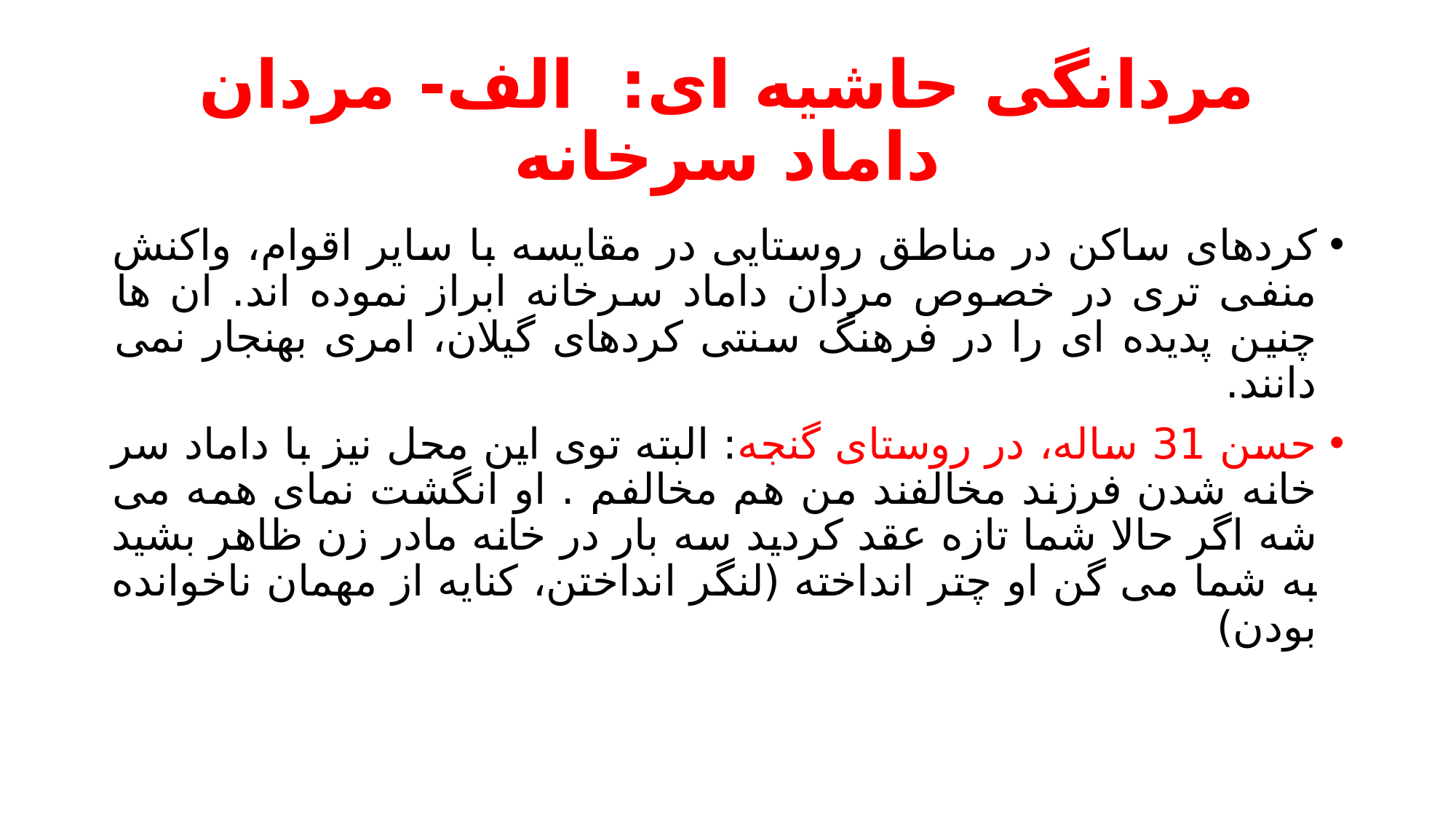

# مردانگی حاشیه ای:  الف- مردان داماد سرخانه
کردهای ساکن در مناطق روستایی در مقایسه با سایر اقوام، واکنش منفی تری در خصوص مردان داماد سرخانه ابراز نموده اند. ان ها چنین پدیده ای را در فرهنگ سنتی کردهای گیلان، امری بهنجار نمی دانند.
حسن 31 ساله، در روستای گنجه: البته توی این محل نیز با داماد سر خانه شدن فرزند مخالفند من هم مخالفم . او انگشت نمای همه می شه اگر حالا شما تازه عقد کردید سه بار در خانه مادر زن ظاهر بشید به شما می گن او چتر انداخته (لنگر انداختن، کنایه از مهمان ناخوانده بودن)